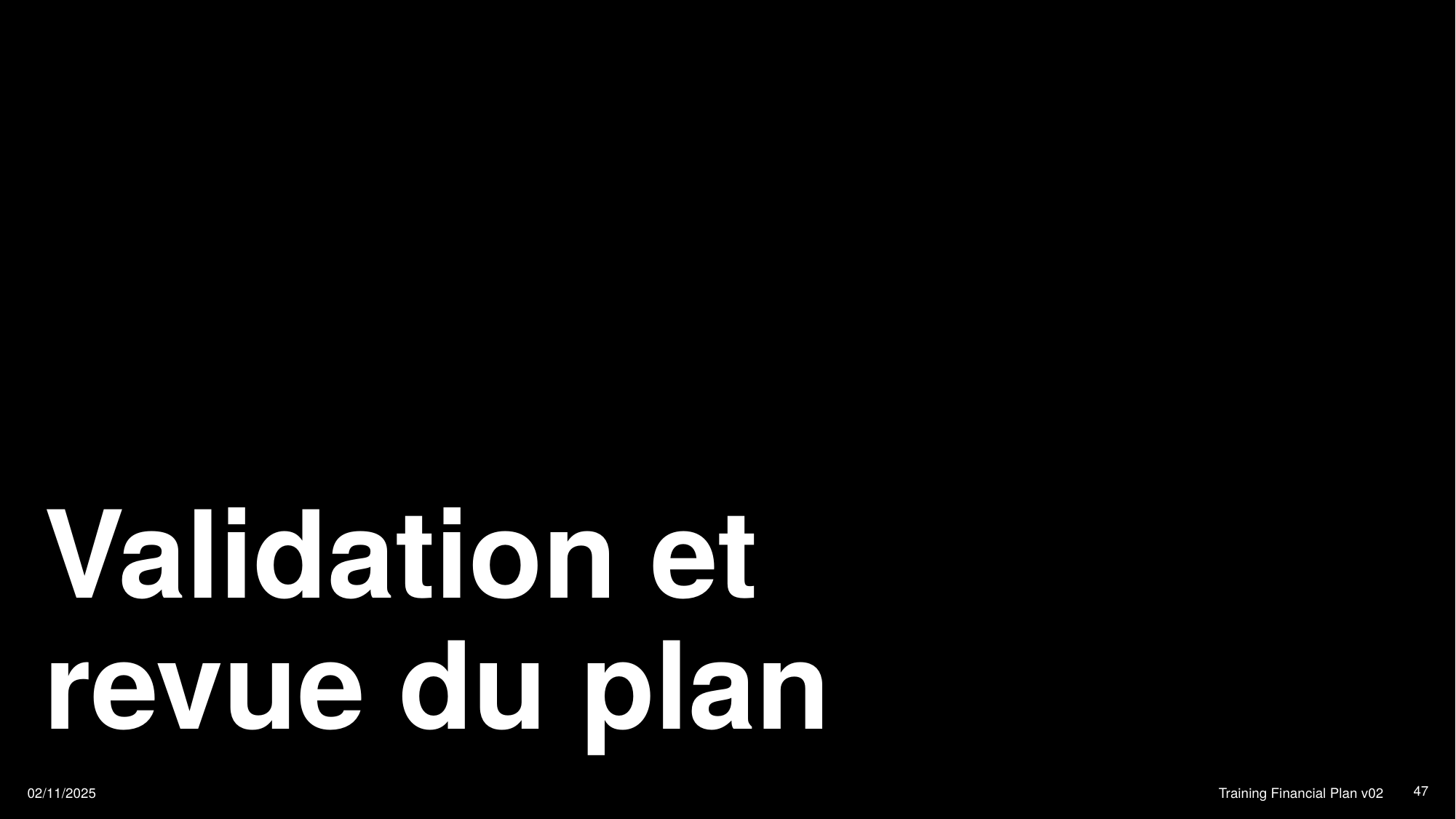

# Validation et revue du plan
02/11/2025
Training Financial Plan v02
47